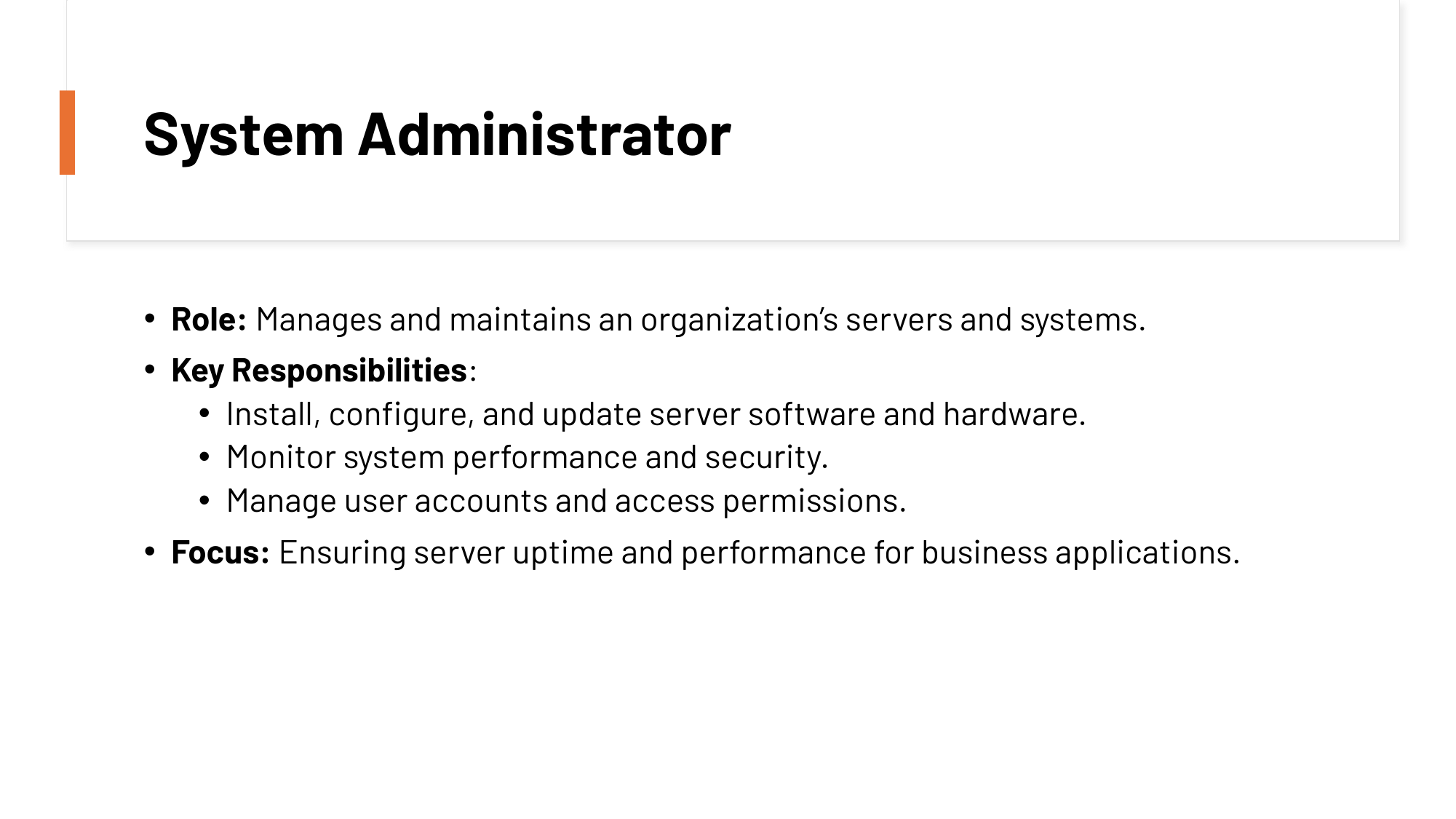

# System Administrator

Role: Manages and maintains an organization’s servers and systems.
Key Responsibilities:
Install, configure, and update server software and hardware.
Monitor system performance and security.
Manage user accounts and access permissions.
Focus: Ensuring server uptime and performance for business applications.